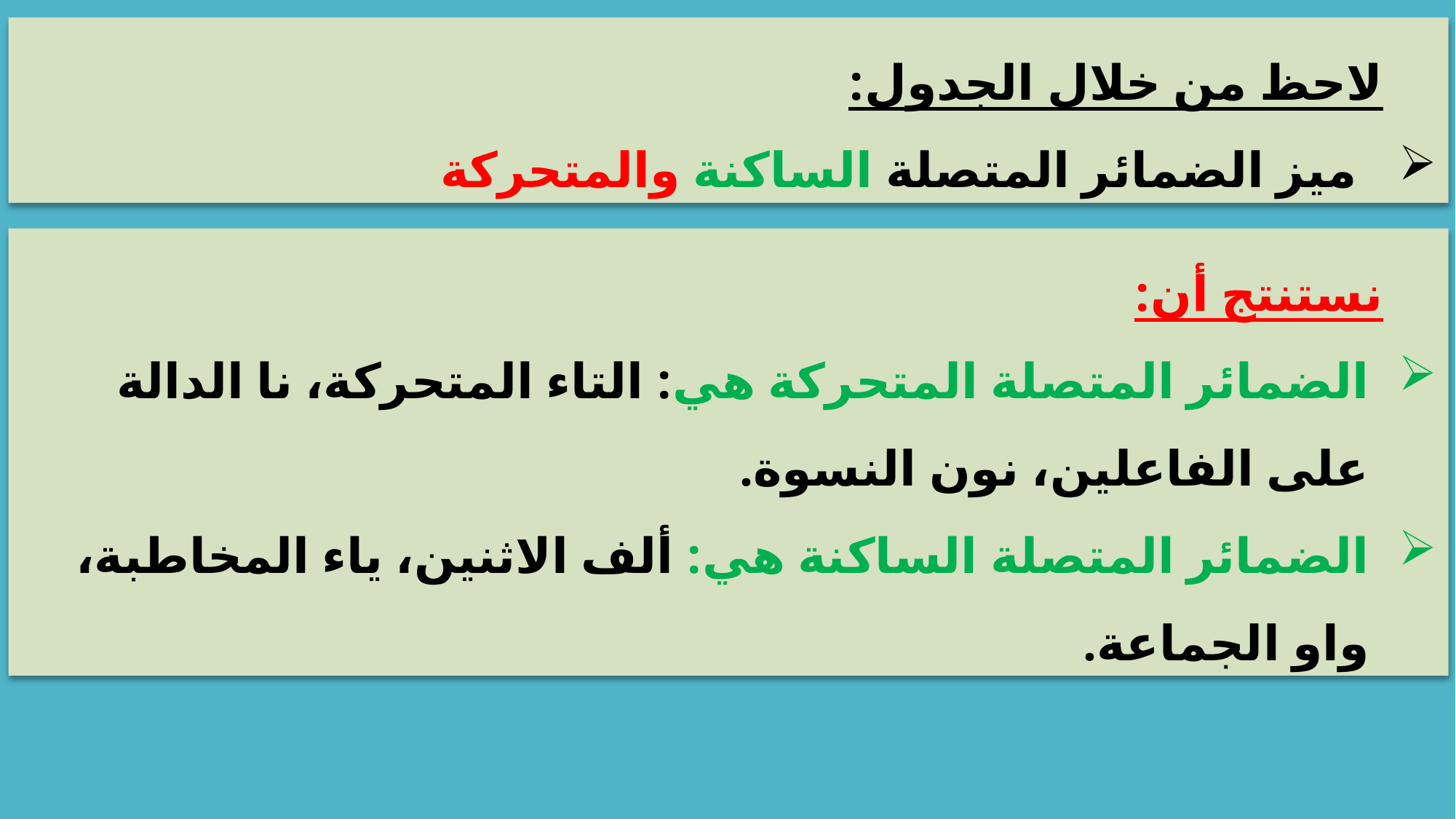

لاحظ من خلال الجدول:
 ميز الضمائر المتصلة الساكنة والمتحركة
نستنتج أن:
الضمائر المتصلة المتحركة هي: التاء المتحركة، نا الدالة على الفاعلين، نون النسوة.
الضمائر المتصلة الساكنة هي: ألف الاثنين، ياء المخاطبة، واو الجماعة.